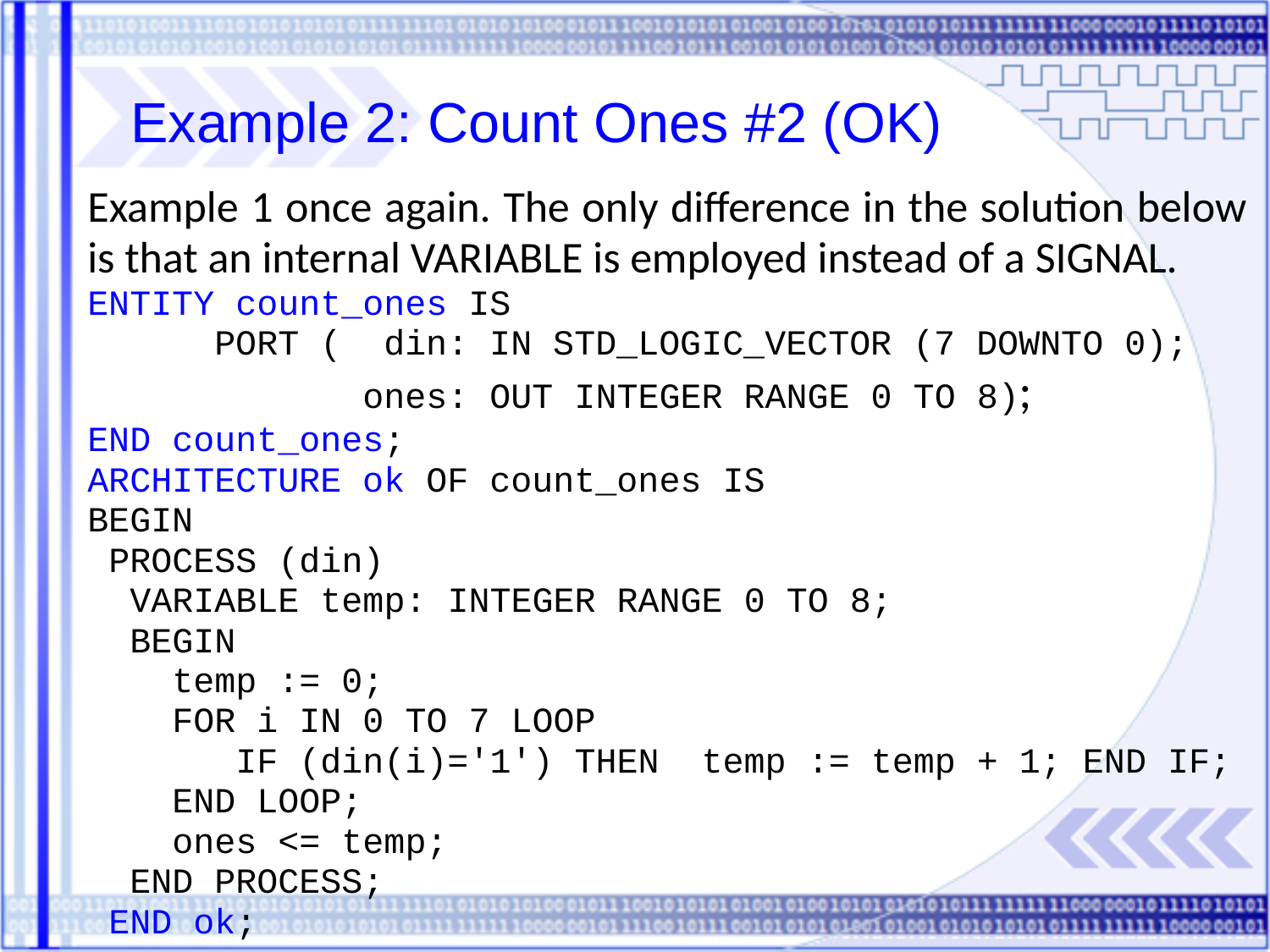

Example 2: Count Ones #2 (OK)
Example 1 once again. The only difference in the solution below is that an internal VARIABLE is employed instead of a SIGNAL.
ENTITY count_ones IS
	PORT (  din: IN STD_LOGIC_VECTOR (7 DOWNTO 0);
		 ones: OUT INTEGER RANGE 0 TO 8);
END count_ones;
ARCHITECTURE ok OF count_ones IS
BEGIN
 PROCESS (din)
  VARIABLE temp: INTEGER RANGE 0 TO 8;
  BEGIN
    temp := 0;
    FOR i IN 0 TO 7 LOOP
       IF (din(i)='1') THEN  temp := temp + 1; END IF;
    END LOOP;
    ones <= temp;
  END PROCESS;
 END ok;